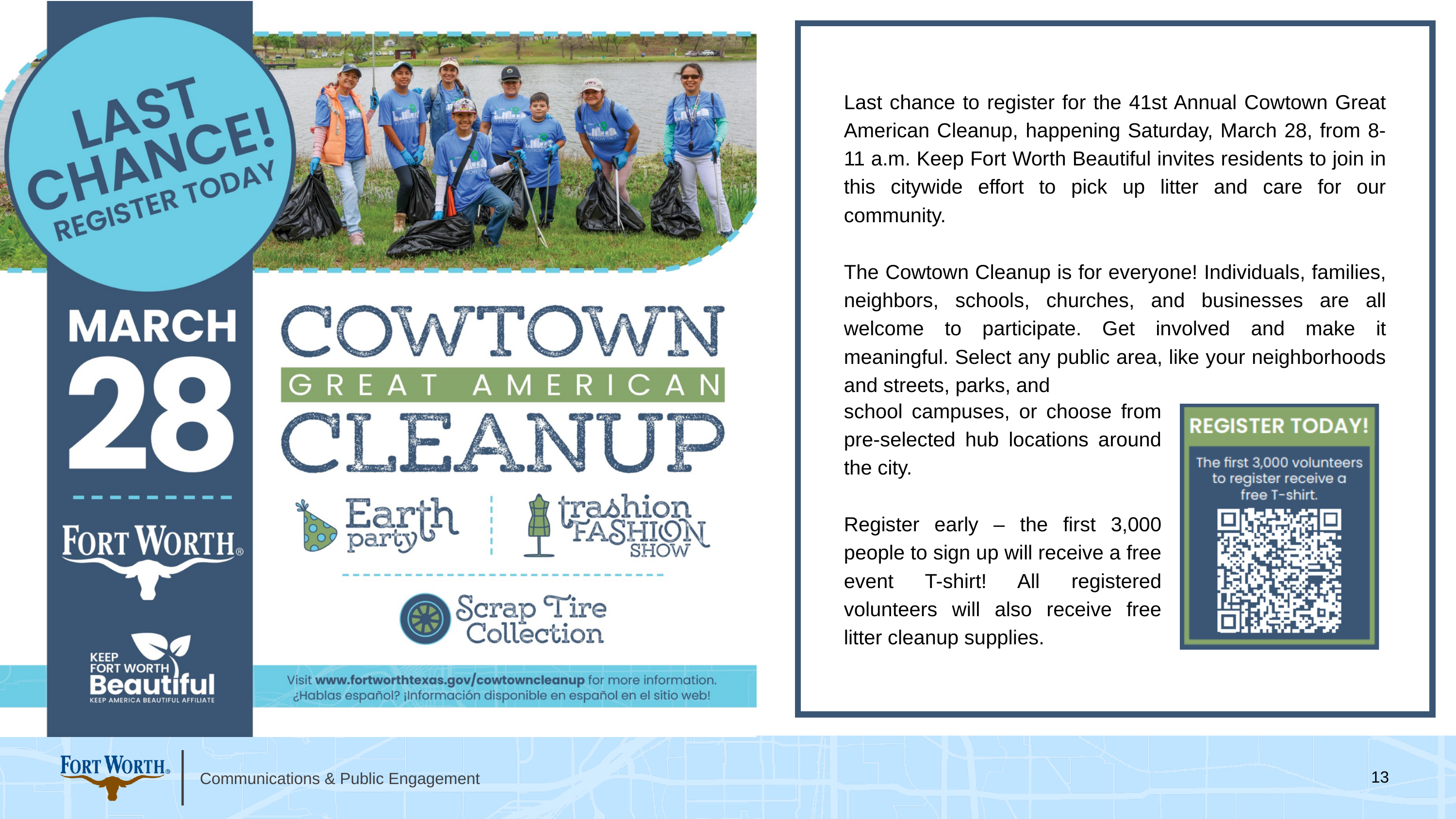

Last chance to register for the 41st Annual Cowtown Great American Cleanup, happening Saturday, March 28, from 8-11 a.m. Keep Fort Worth Beautiful invites residents to join in this citywide effort to pick up litter and care for our community.

The Cowtown Cleanup is for everyone! Individuals, families, neighbors, schools, churches, and businesses are all welcome to participate. Get involved and make it meaningful. Select any public area, like your neighborhoods and streets, parks, and
school campuses, or choose from pre-selected hub locations around the city.

Register early – the first 3,000 people to sign up will receive a free event T-shirt! All registered volunteers will also receive free litter cleanup supplies.

13
Communications & Public Engagement